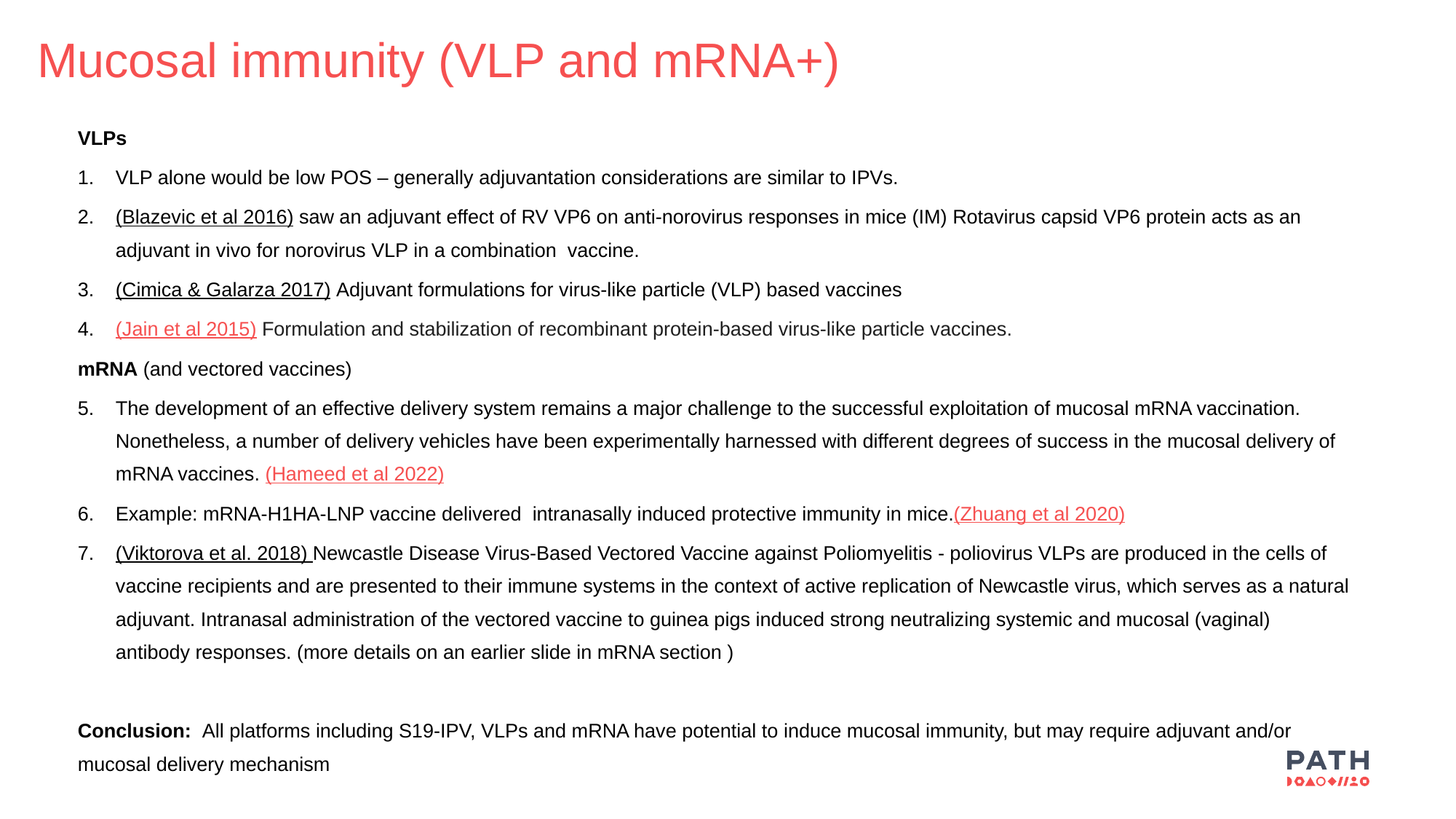

Mucosal immunity (VLP and mRNA+)
VLPs
VLP alone would be low POS – generally adjuvantation considerations are similar to IPVs.
(Blazevic et al 2016) saw an adjuvant effect of RV VP6 on anti-norovirus responses in mice (IM) Rotavirus capsid VP6 protein acts as an adjuvant in vivo for norovirus VLP in a combination  vaccine.
(Cimica & Galarza 2017) Adjuvant formulations for virus-like particle (VLP) based vaccines
(Jain et al 2015) Formulation and stabilization of recombinant protein-based virus-like particle vaccines.
mRNA (and vectored vaccines)
The development of an effective delivery system remains a major challenge to the successful exploitation of mucosal mRNA vaccination. Nonetheless, a number of delivery vehicles have been experimentally harnessed with different degrees of success in the mucosal delivery of mRNA vaccines. (Hameed et al 2022)
Example: mRNA-H1HA-LNP vaccine delivered  intranasally induced protective immunity in mice.(Zhuang et al 2020)
(Viktorova et al. 2018) Newcastle Disease Virus-Based Vectored Vaccine against Poliomyelitis - poliovirus VLPs are produced in the cells of vaccine recipients and are presented to their immune systems in the context of active replication of Newcastle virus, which serves as a natural adjuvant. Intranasal administration of the vectored vaccine to guinea pigs induced strong neutralizing systemic and mucosal (vaginal) antibody responses. (more details on an earlier slide in mRNA section )

Conclusion:  All platforms including S19-IPV, VLPs and mRNA have potential to induce mucosal immunity, but may require adjuvant and/or mucosal delivery mechanism